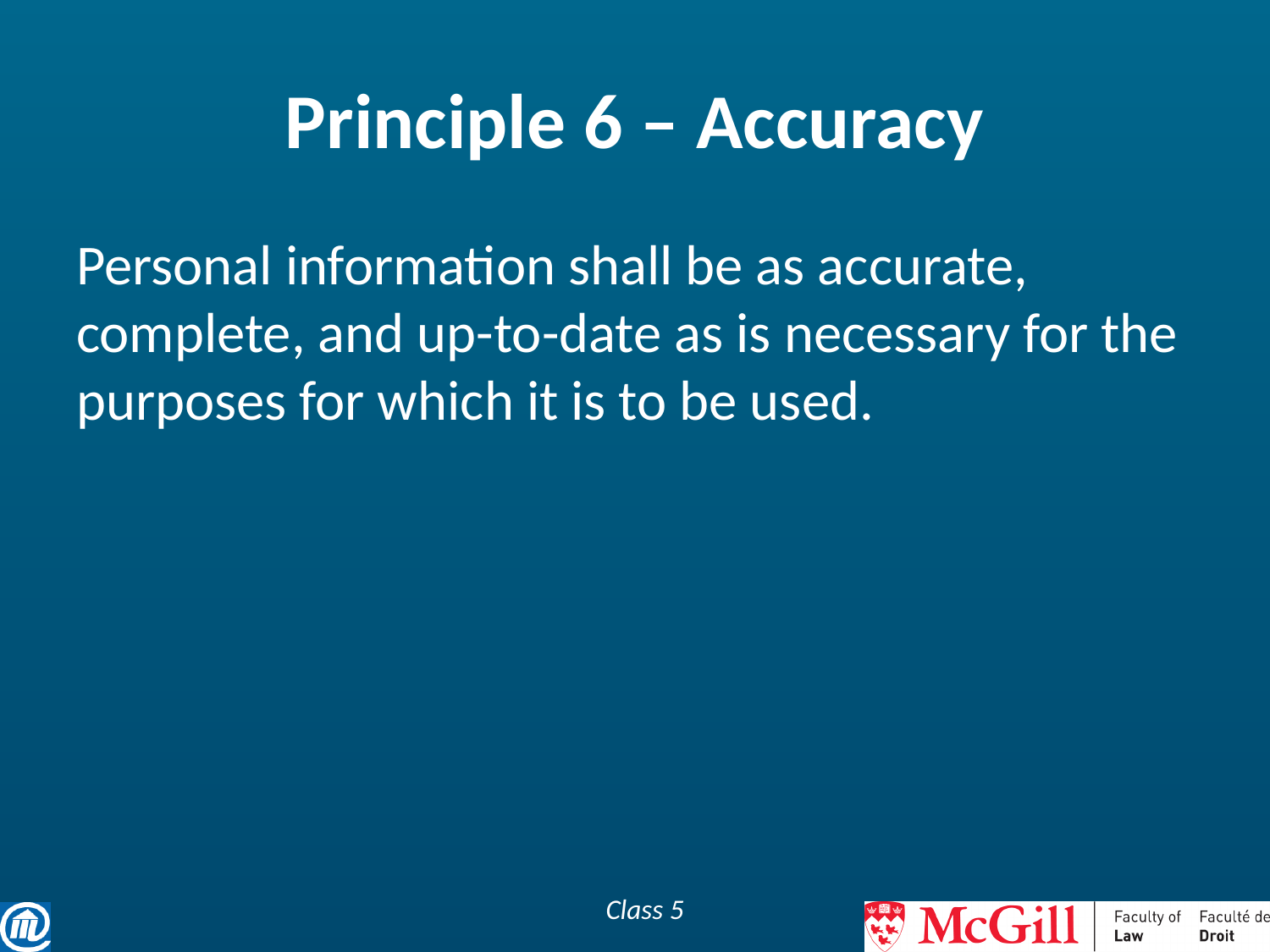

# Principle 6 – Accuracy
Personal information shall be as accurate, complete, and up-to-date as is necessary for the purposes for which it is to be used.
Class 5